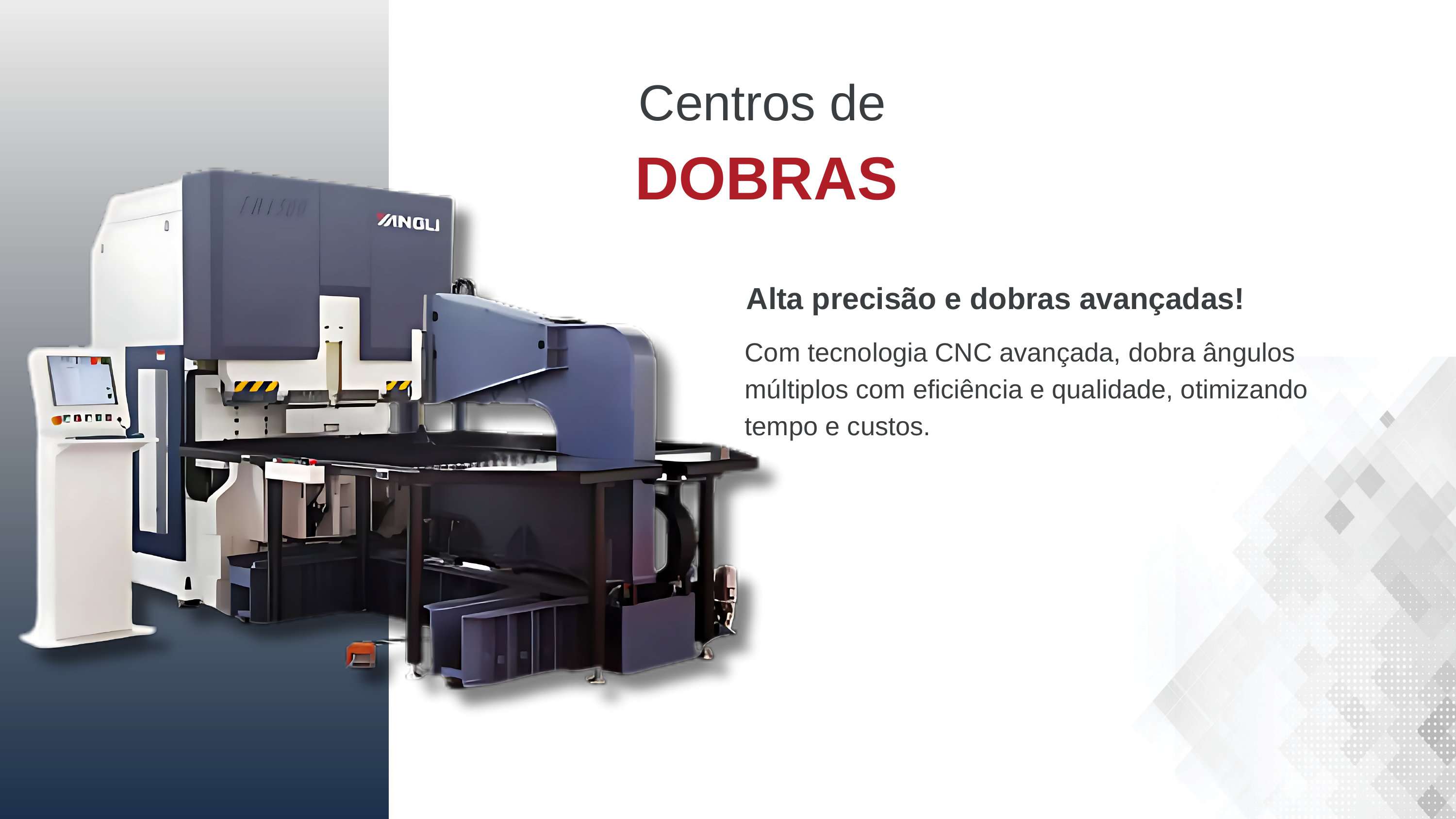

Centros de

DOBRAS
Alta precisão e dobras avançadas!

Com tecnologia CNC avançada, dobra ângulos múltiplos com eficiência e qualidade, otimizando tempo e custos.